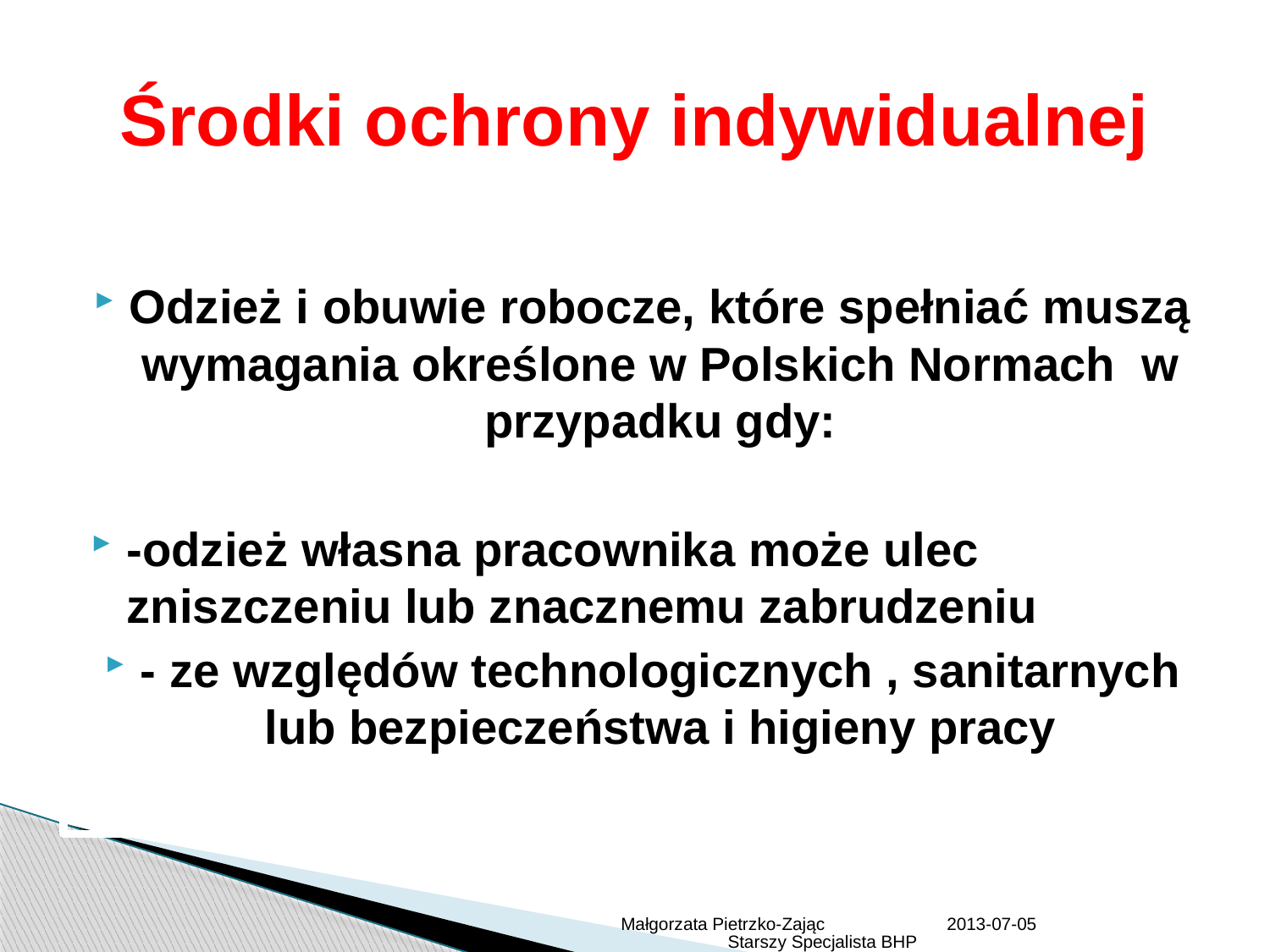

# Środki ochrony indywidualnej

Odzież i obuwie robocze, które spełniać muszą wymagania określone w Polskich Normach  w przypadku gdy:

-odzież własna pracownika może ulec zniszczeniu lub znacznemu zabrudzeniu
- ze względów technologicznych , sanitarnych lub bezpieczeństwa i higieny pracy
Małgorzata Pietrzko-Zając                                          Starszy Specjalista BHP
2013-07-05